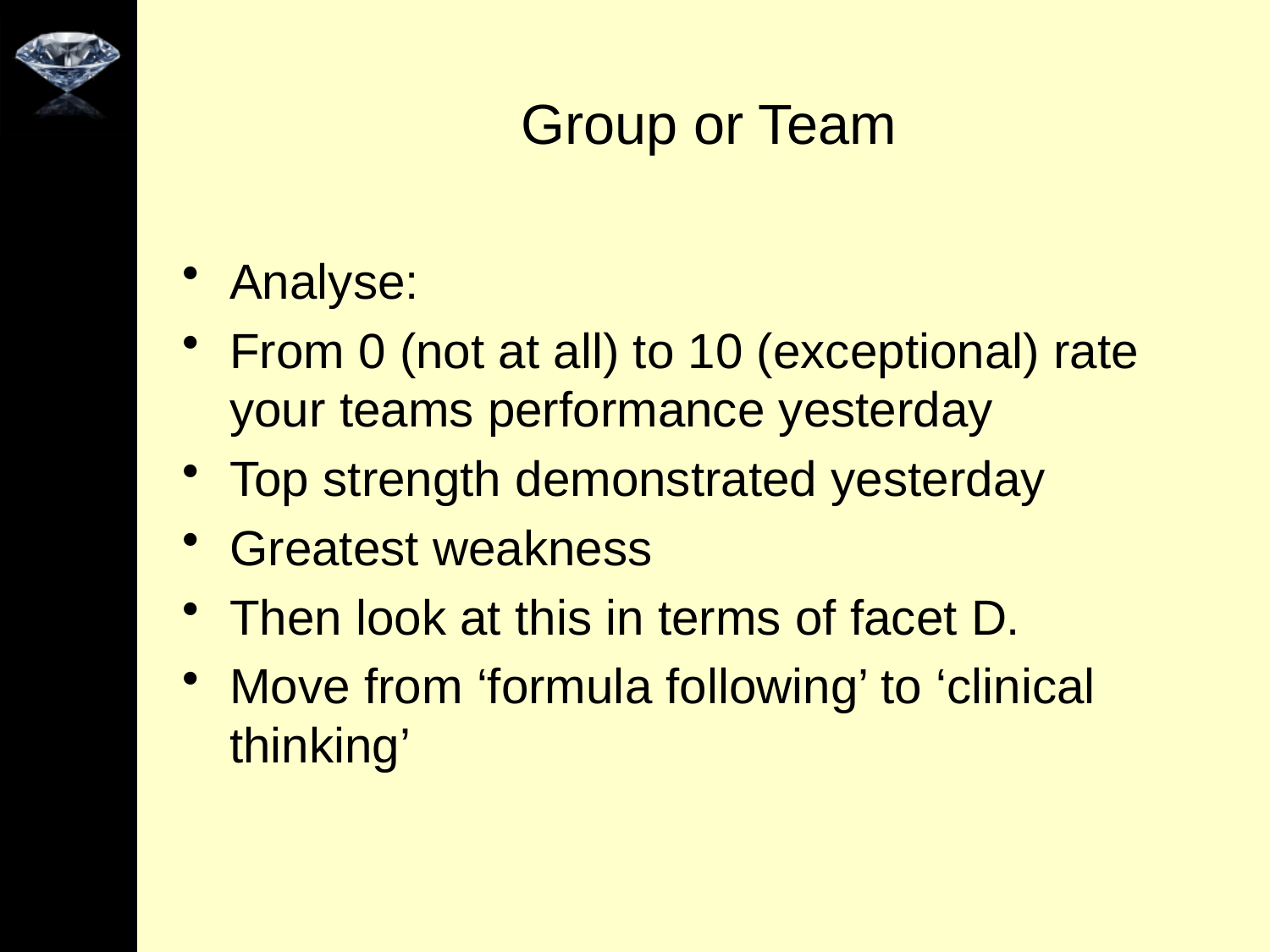

# Group or Team
Analyse:
From 0 (not at all) to 10 (exceptional) rate your teams performance yesterday
Top strength demonstrated yesterday
Greatest weakness
Then look at this in terms of facet D.
Move from ‘formula following’ to ‘clinical thinking’